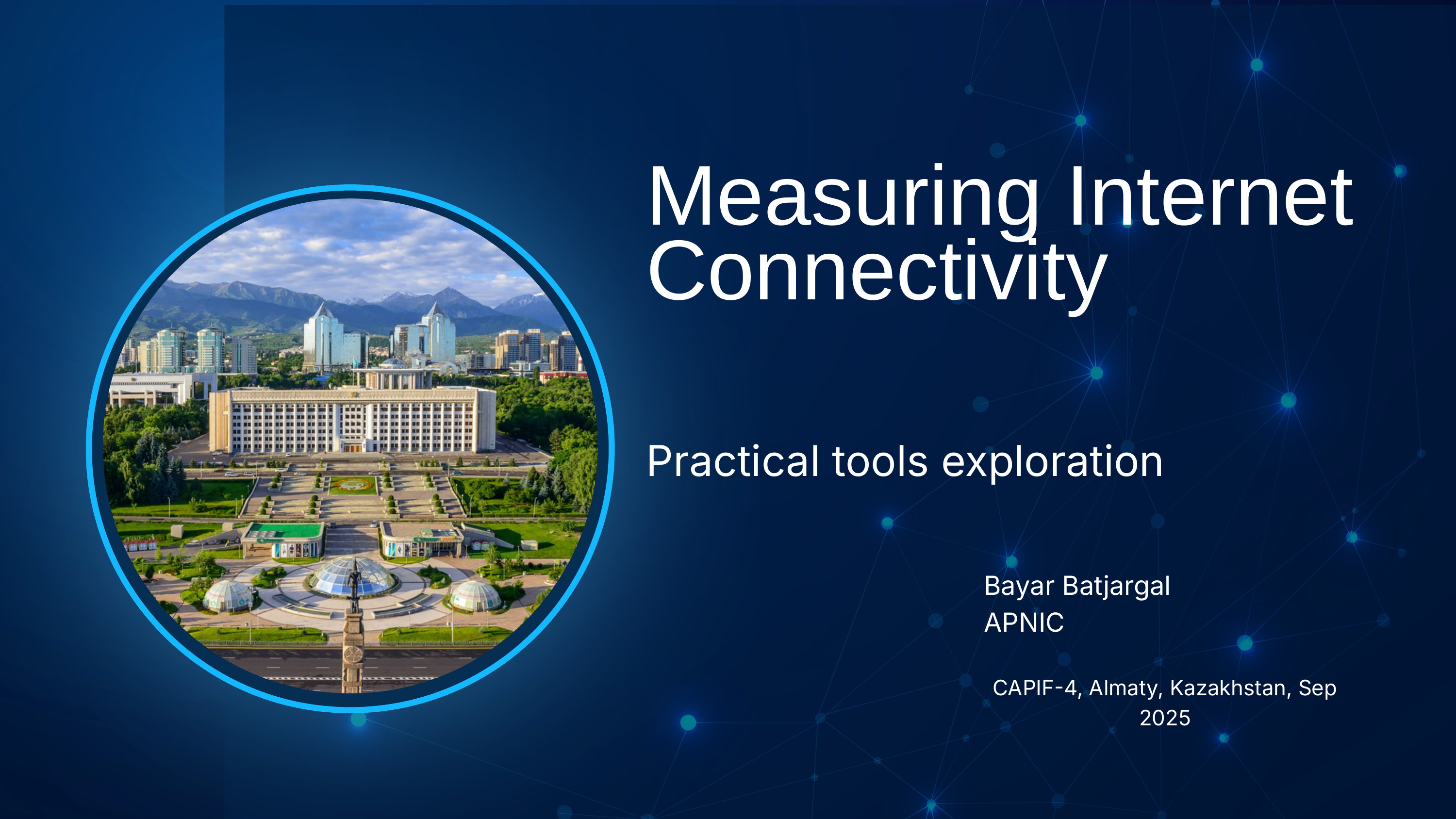

Measuring Internet Connectivity
Practical tools exploration
Bayar Batjargal
APNIC
CAPIF-4, Almaty, Kazakhstan, Sep 2025